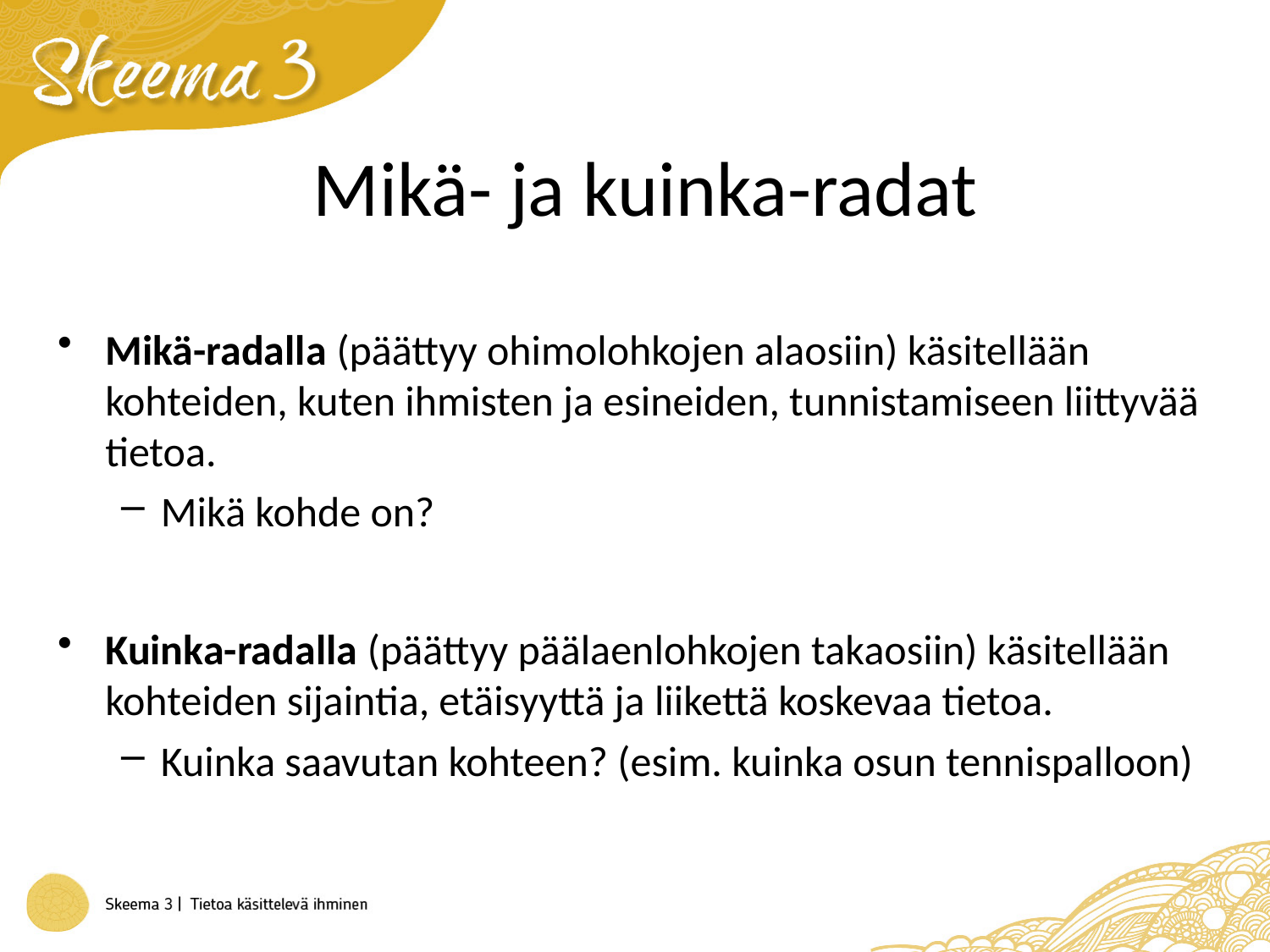

# Mikä- ja kuinka-radat
Mikä-radalla (päättyy ohimolohkojen alaosiin) käsitellään kohteiden, kuten ihmisten ja esineiden, tunnistamiseen liittyvää tietoa.
Mikä kohde on?

Kuinka-radalla (päättyy päälaenlohkojen takaosiin) käsitellään kohteiden sijaintia, etäisyyttä ja liikettä koskevaa tietoa.
Kuinka saavutan kohteen? (esim. kuinka osun tennispalloon)